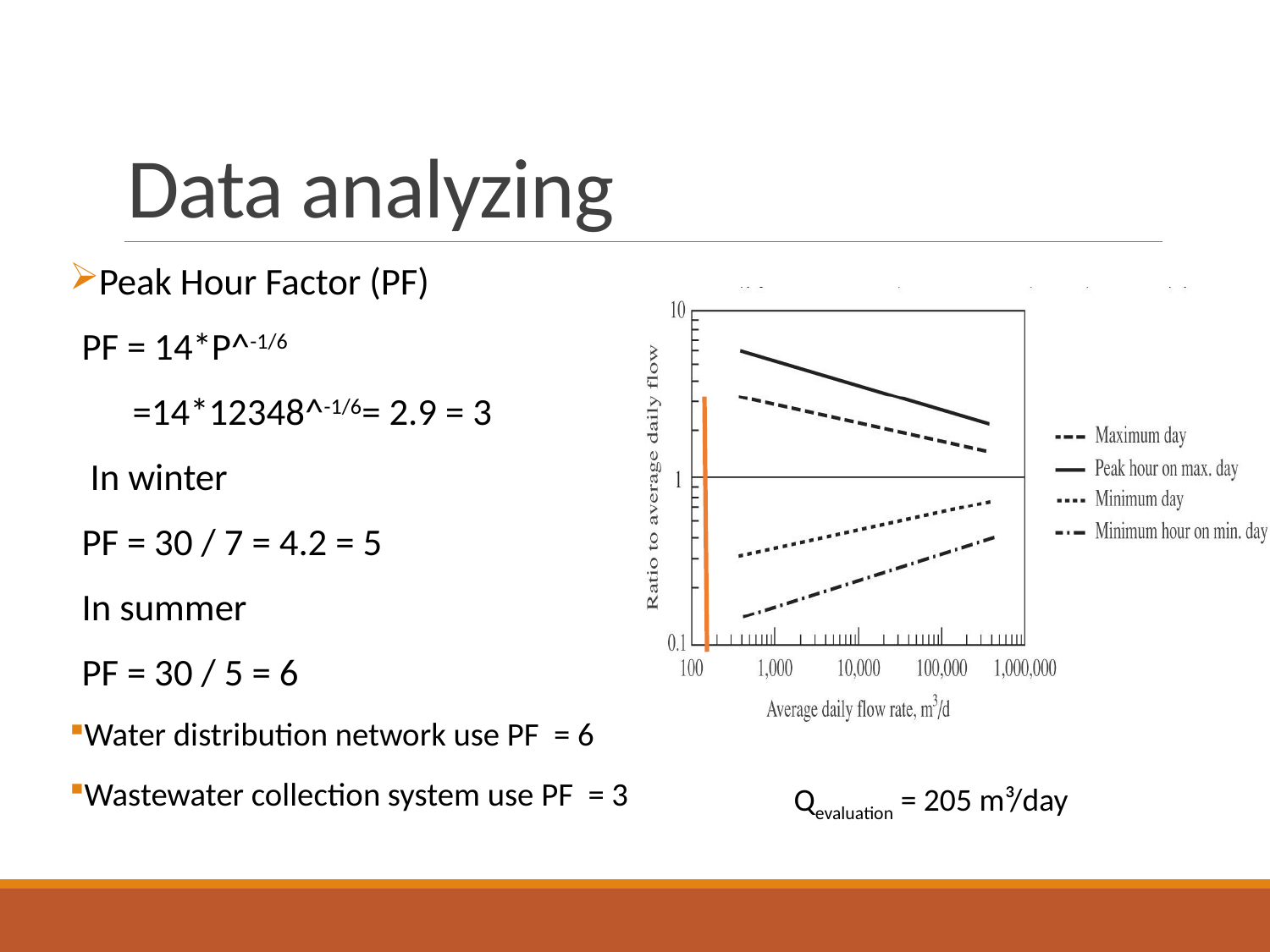

# Data analyzing
Peak Hour Factor (PF)
PF = 14*P^-1/6
      =14*12348^-1/6= 2.9 = 3
 In winter
PF = 30 / 7 = 4.2 = 5
In summer
PF = 30 / 5 = 6
Water distribution network use PF  = 6
Wastewater collection system use PF  = 3

Qevaluation = 205 m³/day